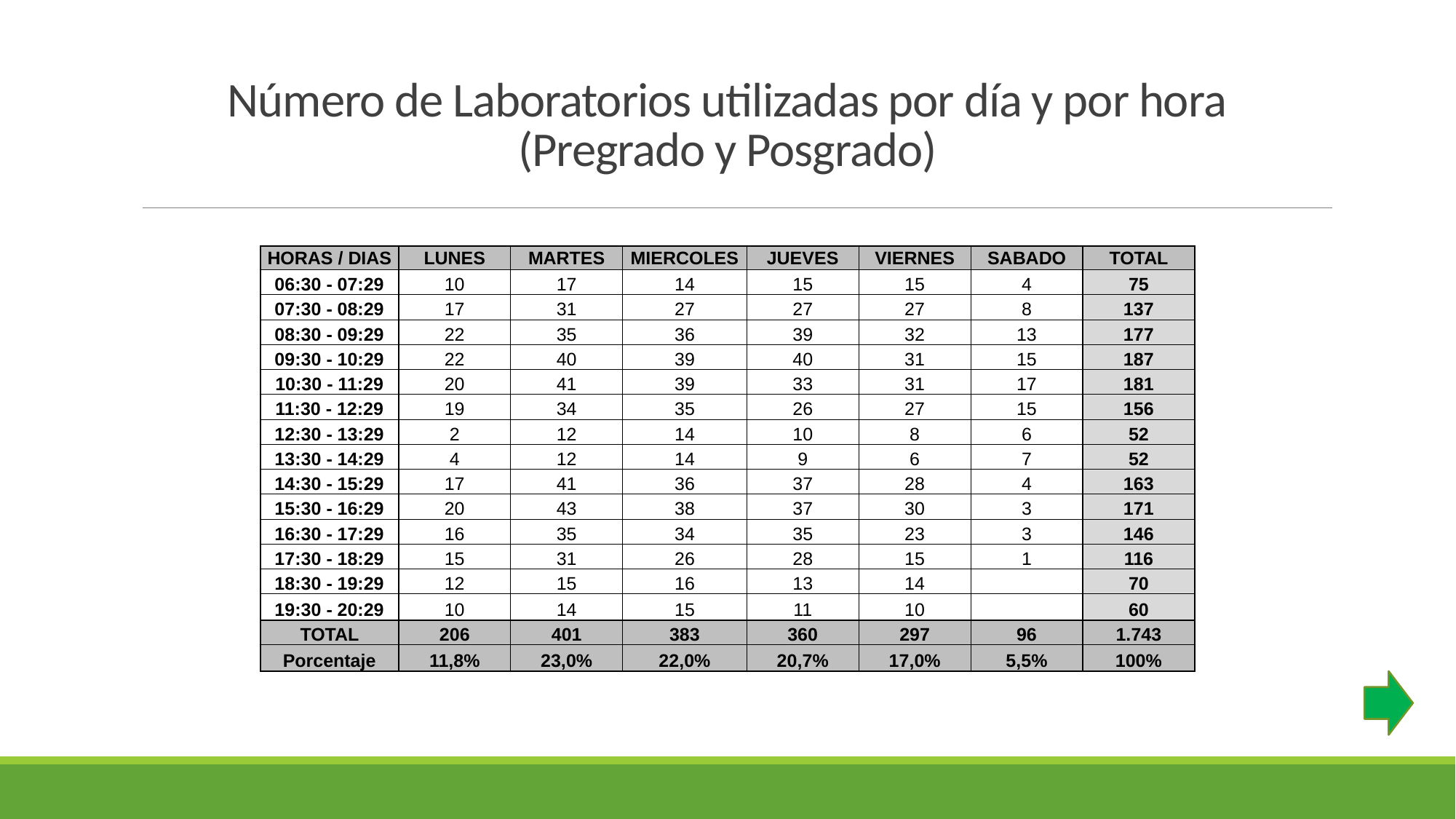

# Número de Laboratorios utilizadas por día y por hora (Pregrado y Posgrado)
| HORAS / DIAS | LUNES | MARTES | MIERCOLES | JUEVES | VIERNES | SABADO | TOTAL |
| --- | --- | --- | --- | --- | --- | --- | --- |
| 06:30 - 07:29 | 10 | 17 | 14 | 15 | 15 | 4 | 75 |
| 07:30 - 08:29 | 17 | 31 | 27 | 27 | 27 | 8 | 137 |
| 08:30 - 09:29 | 22 | 35 | 36 | 39 | 32 | 13 | 177 |
| 09:30 - 10:29 | 22 | 40 | 39 | 40 | 31 | 15 | 187 |
| 10:30 - 11:29 | 20 | 41 | 39 | 33 | 31 | 17 | 181 |
| 11:30 - 12:29 | 19 | 34 | 35 | 26 | 27 | 15 | 156 |
| 12:30 - 13:29 | 2 | 12 | 14 | 10 | 8 | 6 | 52 |
| 13:30 - 14:29 | 4 | 12 | 14 | 9 | 6 | 7 | 52 |
| 14:30 - 15:29 | 17 | 41 | 36 | 37 | 28 | 4 | 163 |
| 15:30 - 16:29 | 20 | 43 | 38 | 37 | 30 | 3 | 171 |
| 16:30 - 17:29 | 16 | 35 | 34 | 35 | 23 | 3 | 146 |
| 17:30 - 18:29 | 15 | 31 | 26 | 28 | 15 | 1 | 116 |
| 18:30 - 19:29 | 12 | 15 | 16 | 13 | 14 |  | 70 |
| 19:30 - 20:29 | 10 | 14 | 15 | 11 | 10 |  | 60 |
| TOTAL | 206 | 401 | 383 | 360 | 297 | 96 | 1.743 |
| Porcentaje | 11,8% | 23,0% | 22,0% | 20,7% | 17,0% | 5,5% | 100% |